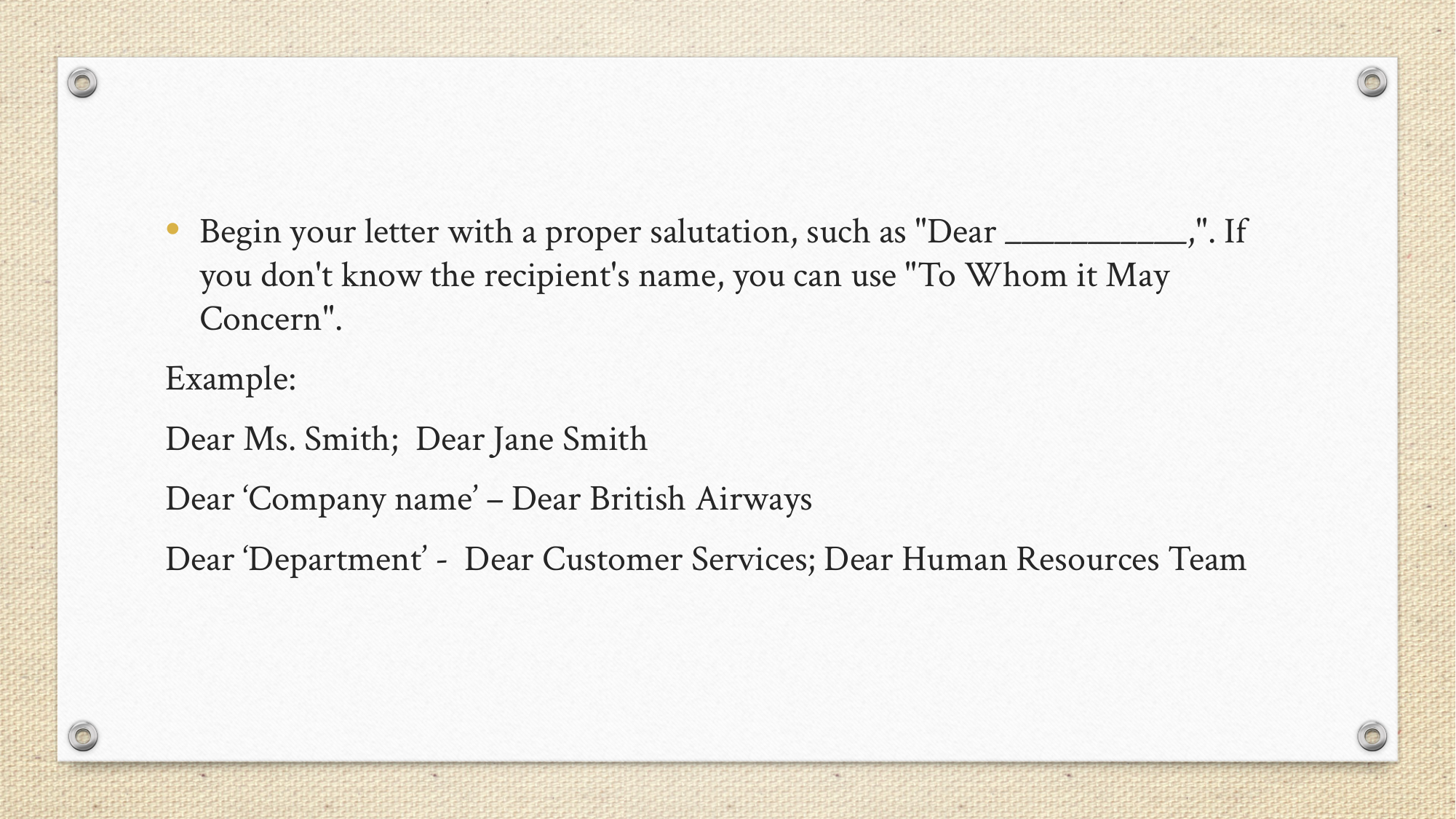

Begin your letter with a proper salutation, such as "Dear ___________,". If you don't know the recipient's name, you can use "To Whom it May Concern".
Example:
Dear Ms. Smith;  Dear Jane Smith
Dear ‘Company name’ – Dear British Airways
Dear ‘Department’ -  Dear Customer Services; Dear Human Resources Team